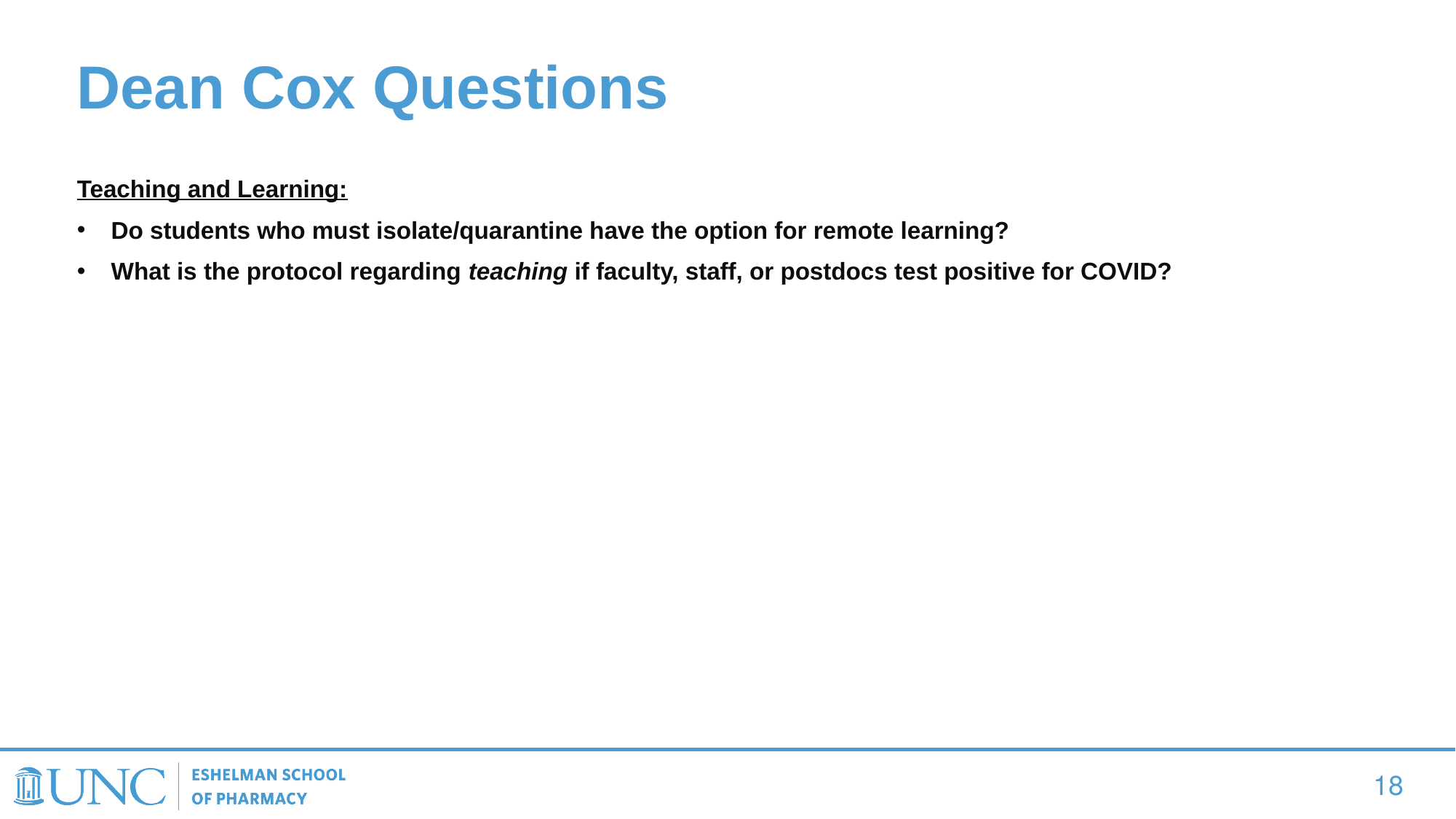

Dean Cox Questions
Teaching and Learning:
Do students who must isolate/quarantine have the option for remote learning?
What is the protocol regarding teaching if faculty, staff, or postdocs test positive for COVID?